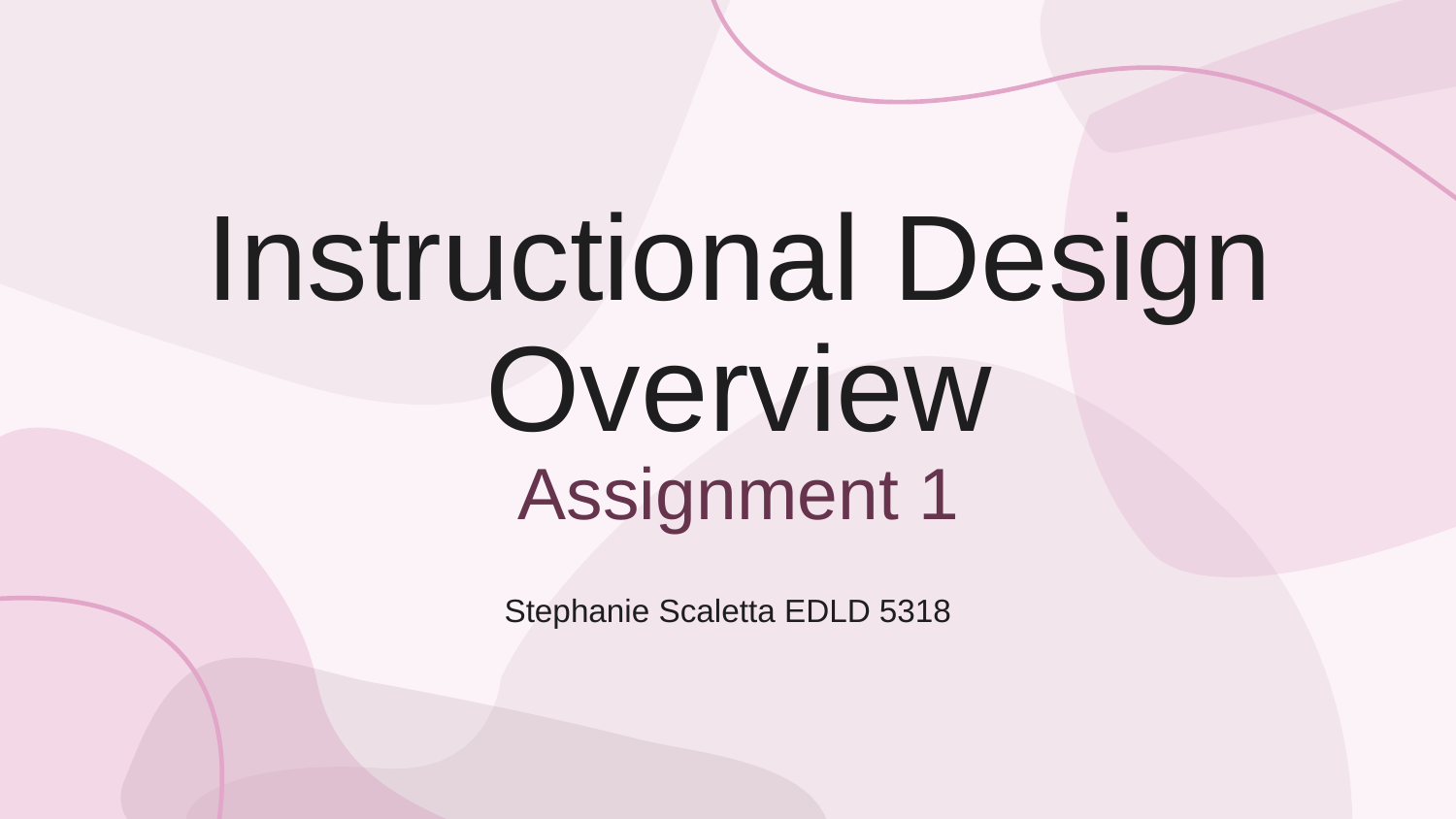

# Instructional Design Overview
Assignment 1
Stephanie Scaletta EDLD 5318